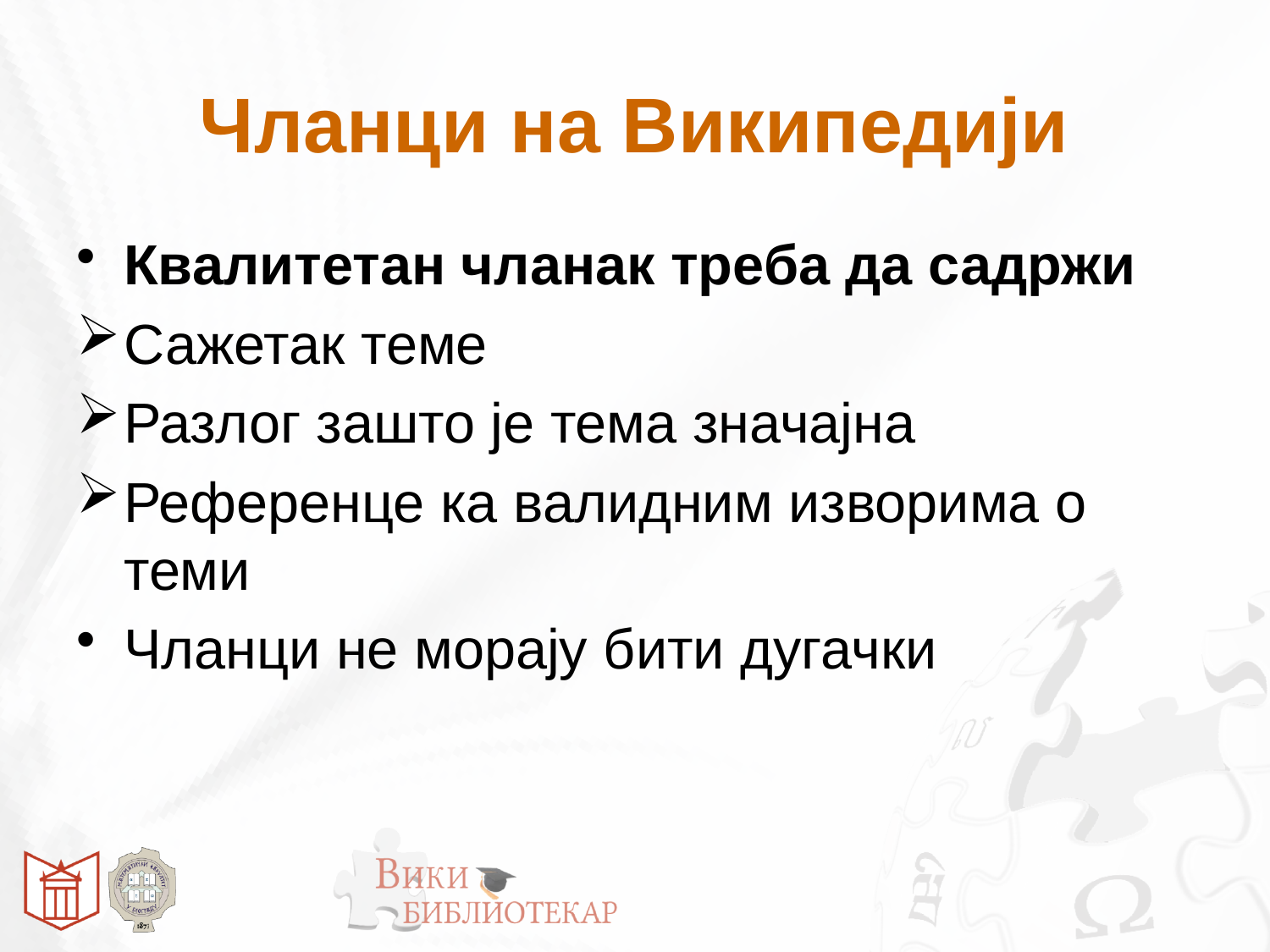

# Чланци на Википедији
Квалитетан чланак треба да садржи
Сажетак теме
Разлог зашто је тема значајна
Референце ка валидним изворима о теми
Чланци не морају бити дугачки